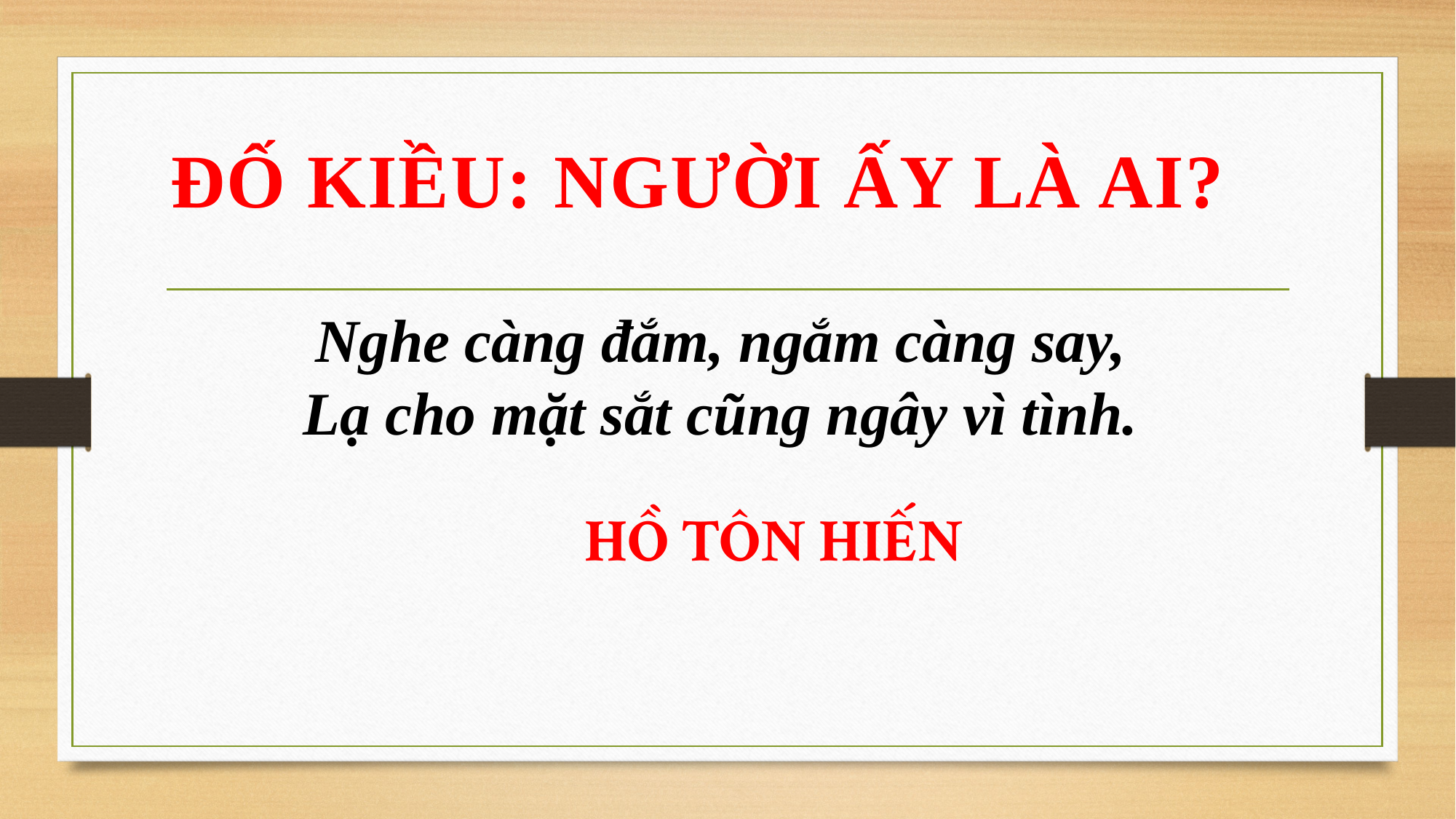

ĐỐ KIỀU: NGƯỜI ẤY LÀ AI?

Nghe càng đắm, ngắm càng say,
Lạ cho mặt sắt cũng ngây vì tình.
HỒ TÔN HIẾN